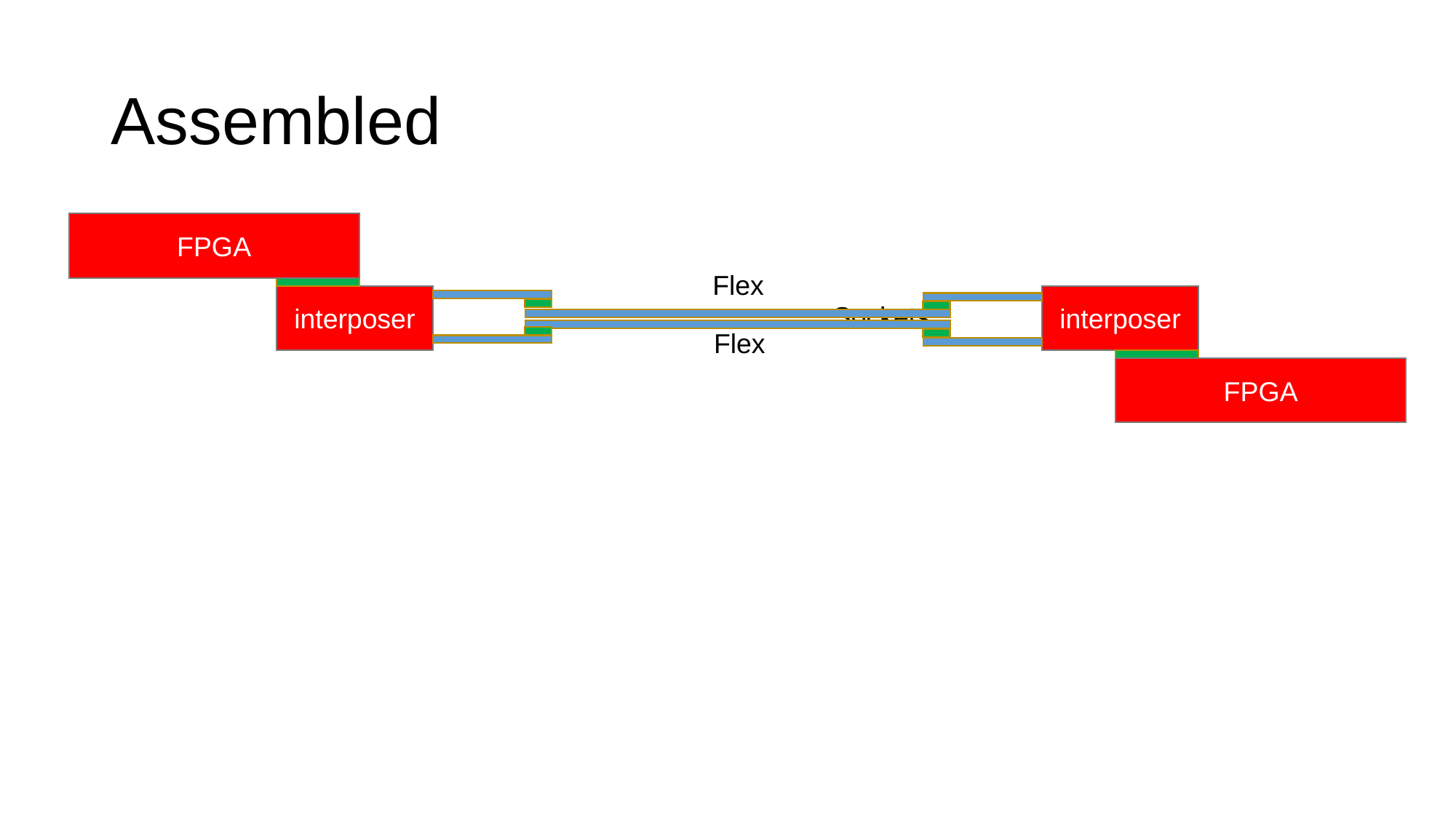

# Assembled
interposer

FPGA
Flex
interposer

Sockets

Flex

FPGA